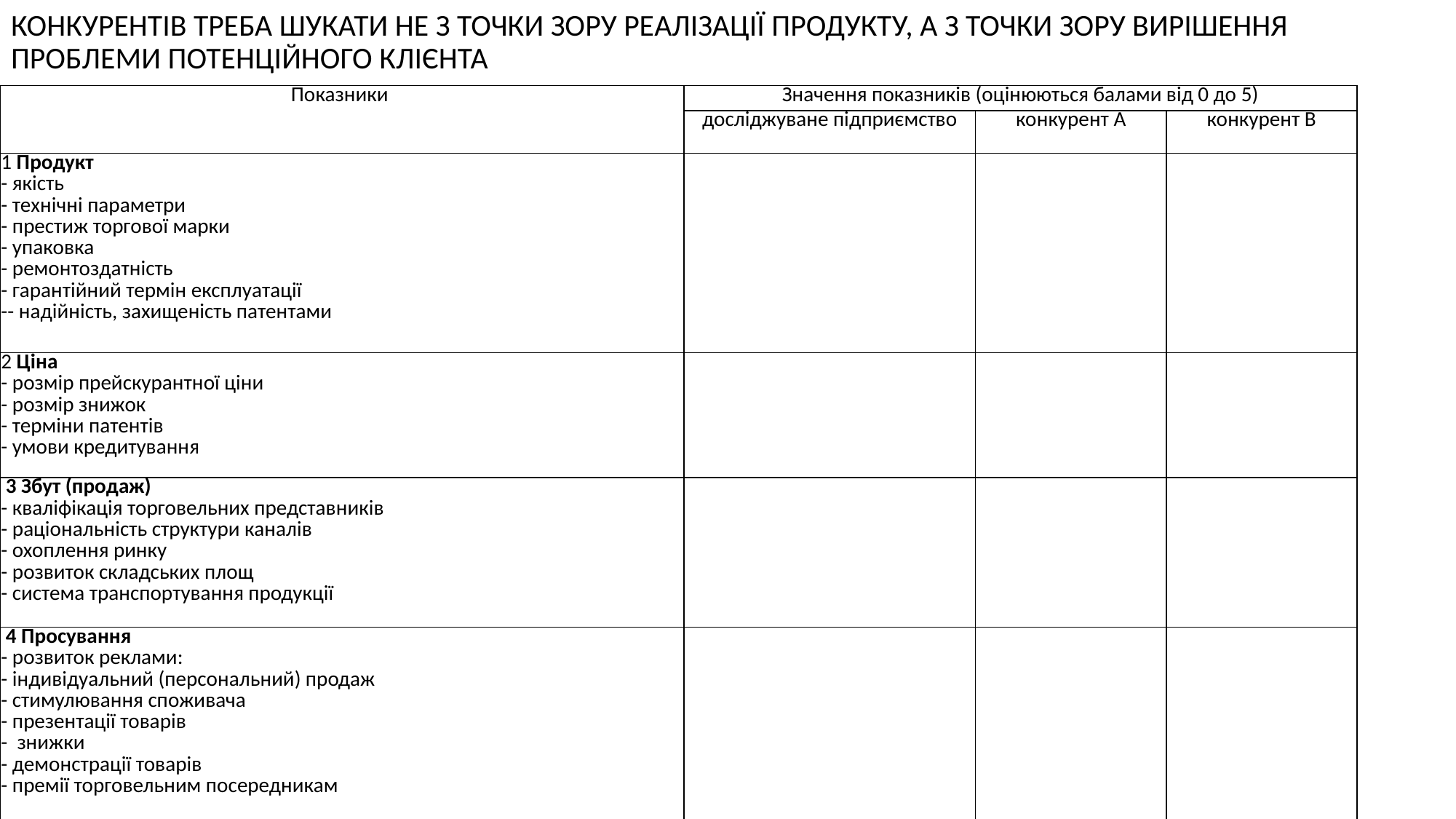

# КОНКУРЕНТІВ ТРЕБА ШУКАТИ НЕ З ТОЧКИ ЗОРУ РЕАЛІЗАЦІЇ ПРОДУКТУ, А З ТОЧКИ ЗОРУ ВИРІШЕННЯ ПРОБЛЕМИ ПОТЕНЦІЙНОГО КЛІЄНТА
| Показники | Значення показників (оцінюються балами від 0 до 5) |  |  |
| --- | --- | --- | --- |
|  | досліджуване під­приємство | конкурент А | конкурент В |
| 1 Продукт - якість - технічні параметри - престиж торгової марки - упаковка - ремонтоздатність - гарантійний термін експлуатації -- надійність, захищеність патентами |  |  |  |
| 2 Ціна - розмір прейскурантної ціни - розмір знижок - терміни патентів - умови кредитування |  |  |  |
| 3 Збут (продаж) - кваліфікація торговельних представ­ників - раціональність структури каналів - охоплення ринку - розвиток складських площ - система транспортування продукції |  |  |  |
| 4 Просування - розвиток реклами: - індивідуальний (персональний) продаж - стимулювання споживача - презентації товарів - знижки - демонстрації товарів - премії торговельним посередникам |  |  |  |
| Сумарна кілкість балів |  |  |  |